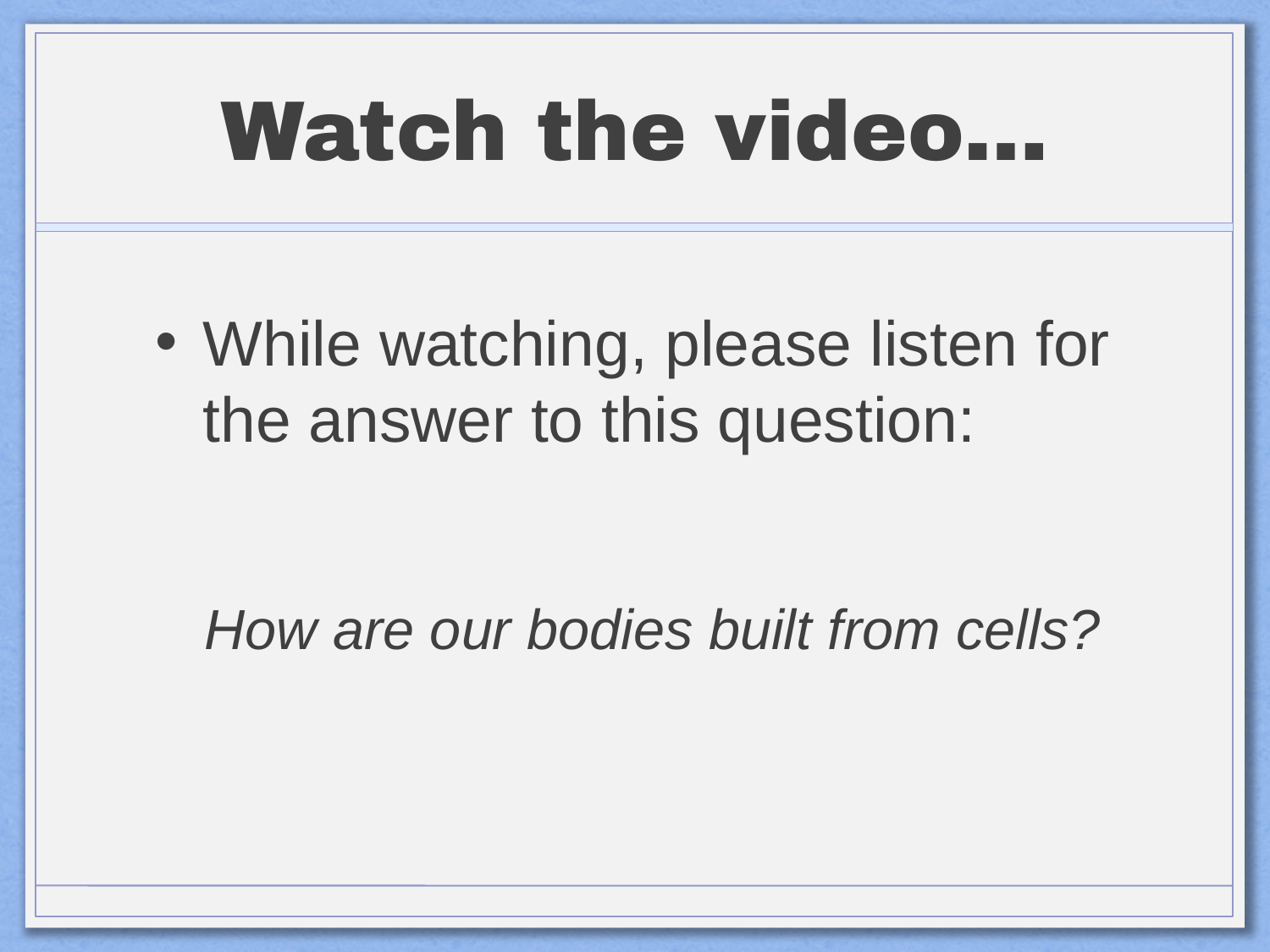

# Watch the video…
While watching, please listen for the answer to this question:

How are our bodies built from cells?